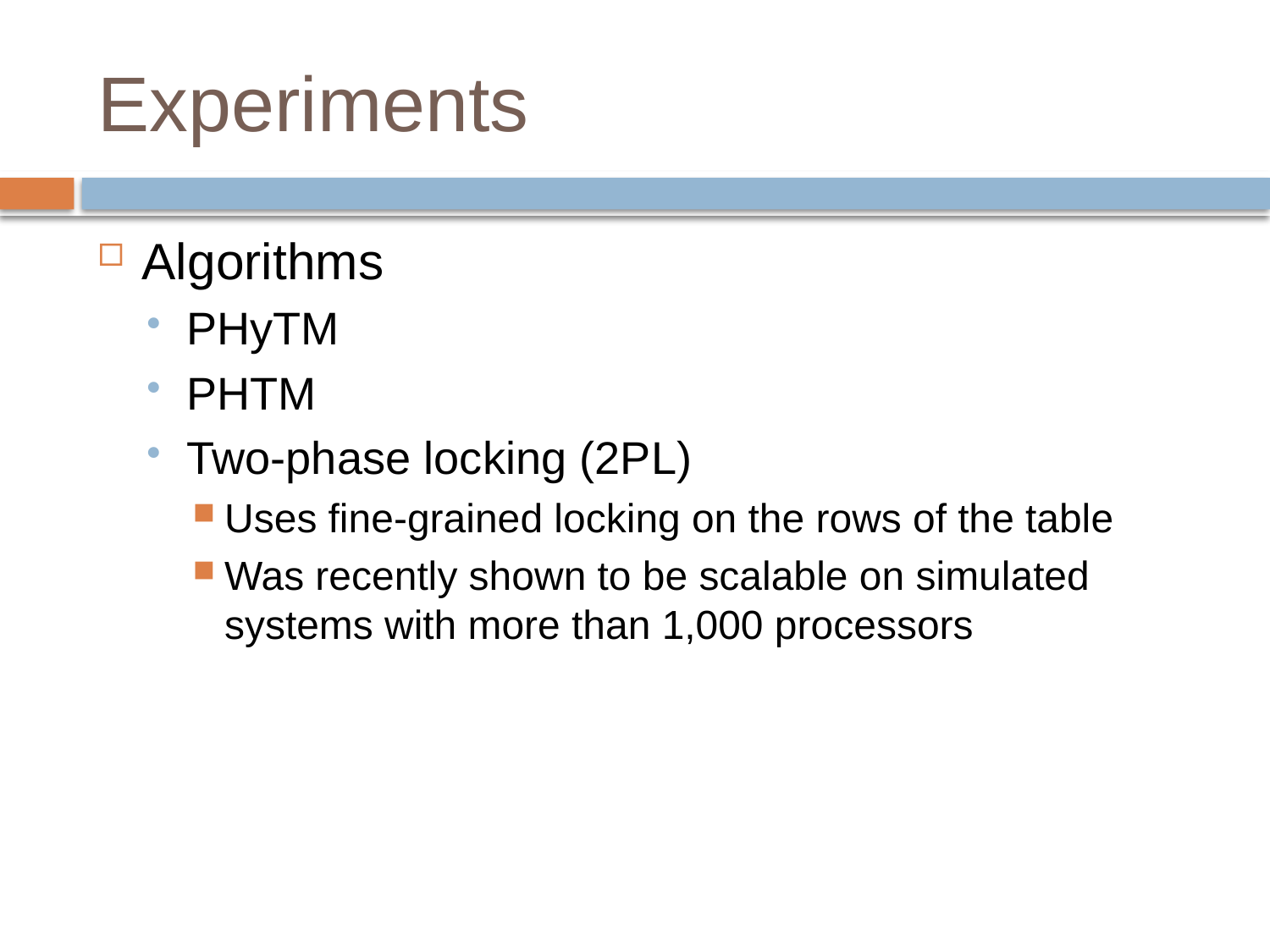

# Experiments
Algorithms
PHyTM
PHTM
Two-phase locking (2PL)
Uses fine-grained locking on the rows of the table
Was recently shown to be scalable on simulated systems with more than 1,000 processors